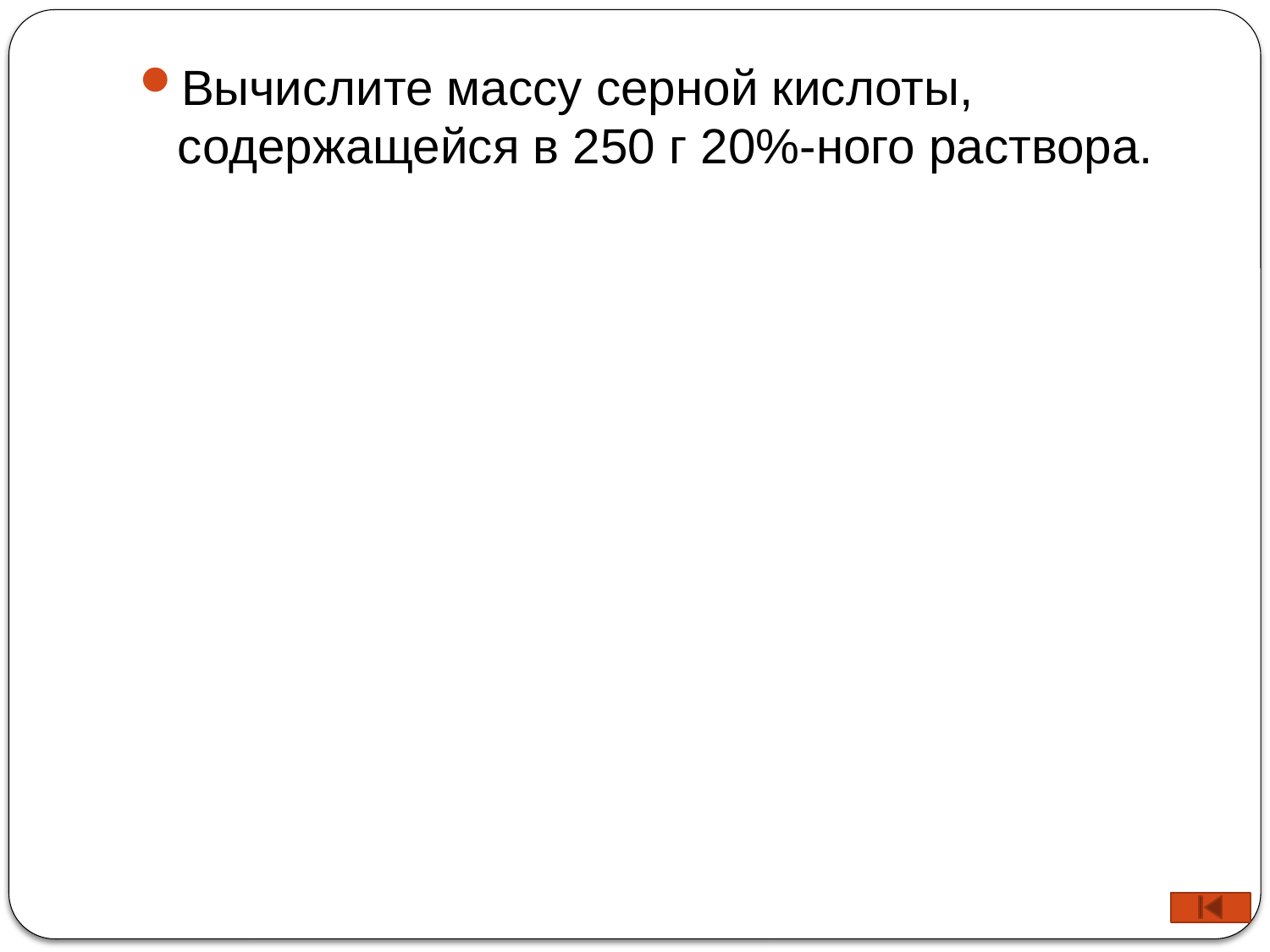

Вычислите массу серной кислоты, содержащейся в 250 г 20%-ного раствора.